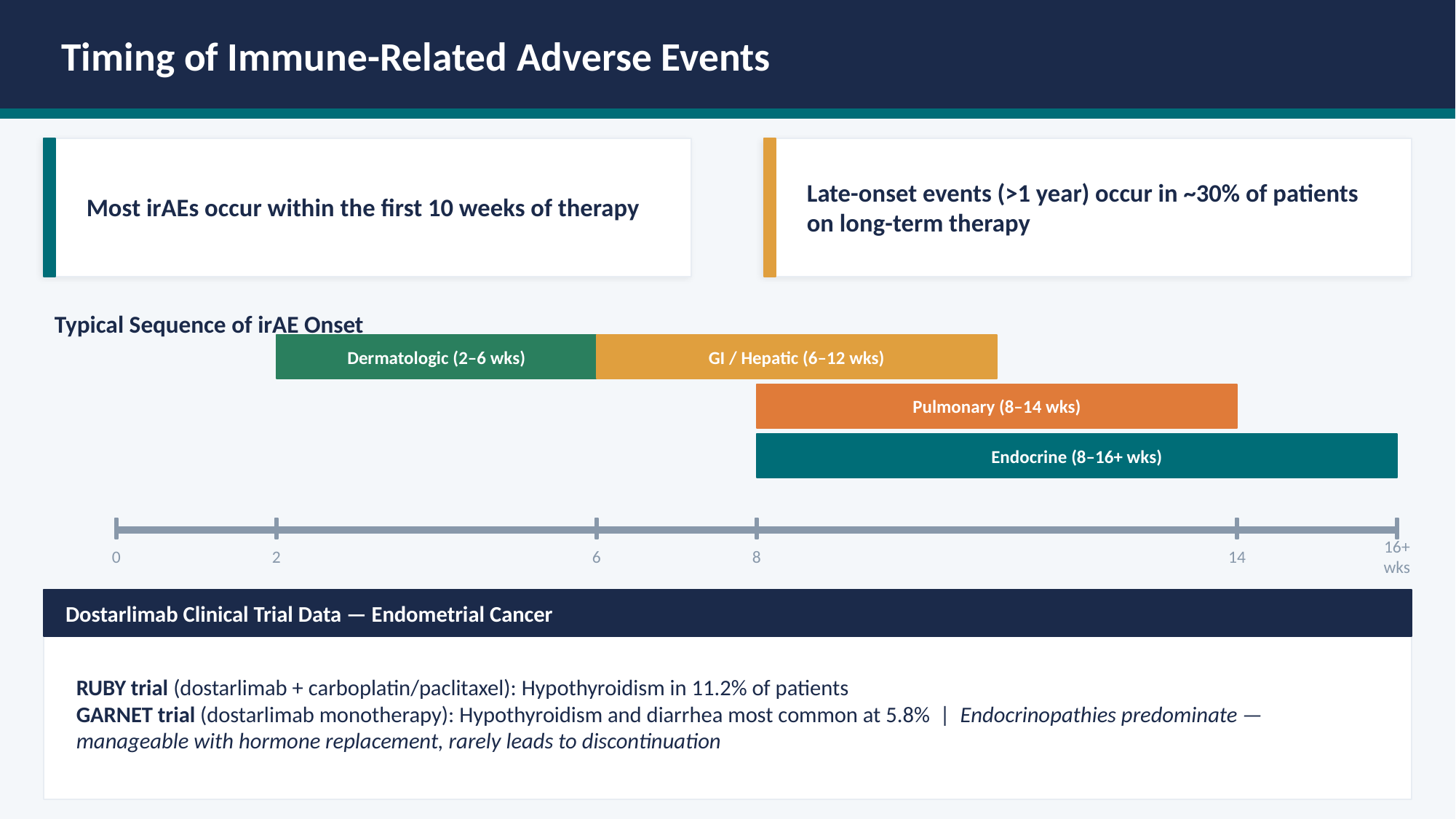

Timing of Immune-Related Adverse Events

Most irAEs occur within the first 10 weeks of therapy
Late-onset events (>1 year) occur in ~30% of patients on long-term therapy
Typical Sequence of irAE Onset

Dermatologic (2–6 wks)

GI / Hepatic (6–12 wks)

Pulmonary (8–14 wks)

Endocrine (8–16+ wks)

0
2
6
8
14
16+
wks

Dostarlimab Clinical Trial Data — Endometrial Cancer
RUBY trial (dostarlimab + carboplatin/paclitaxel): Hypothyroidism in 11.2% of patients
GARNET trial (dostarlimab monotherapy): Hypothyroidism and diarrhea most common at 5.8%  |  Endocrinopathies predominate — manageable with hormone replacement, rarely leads to discontinuation